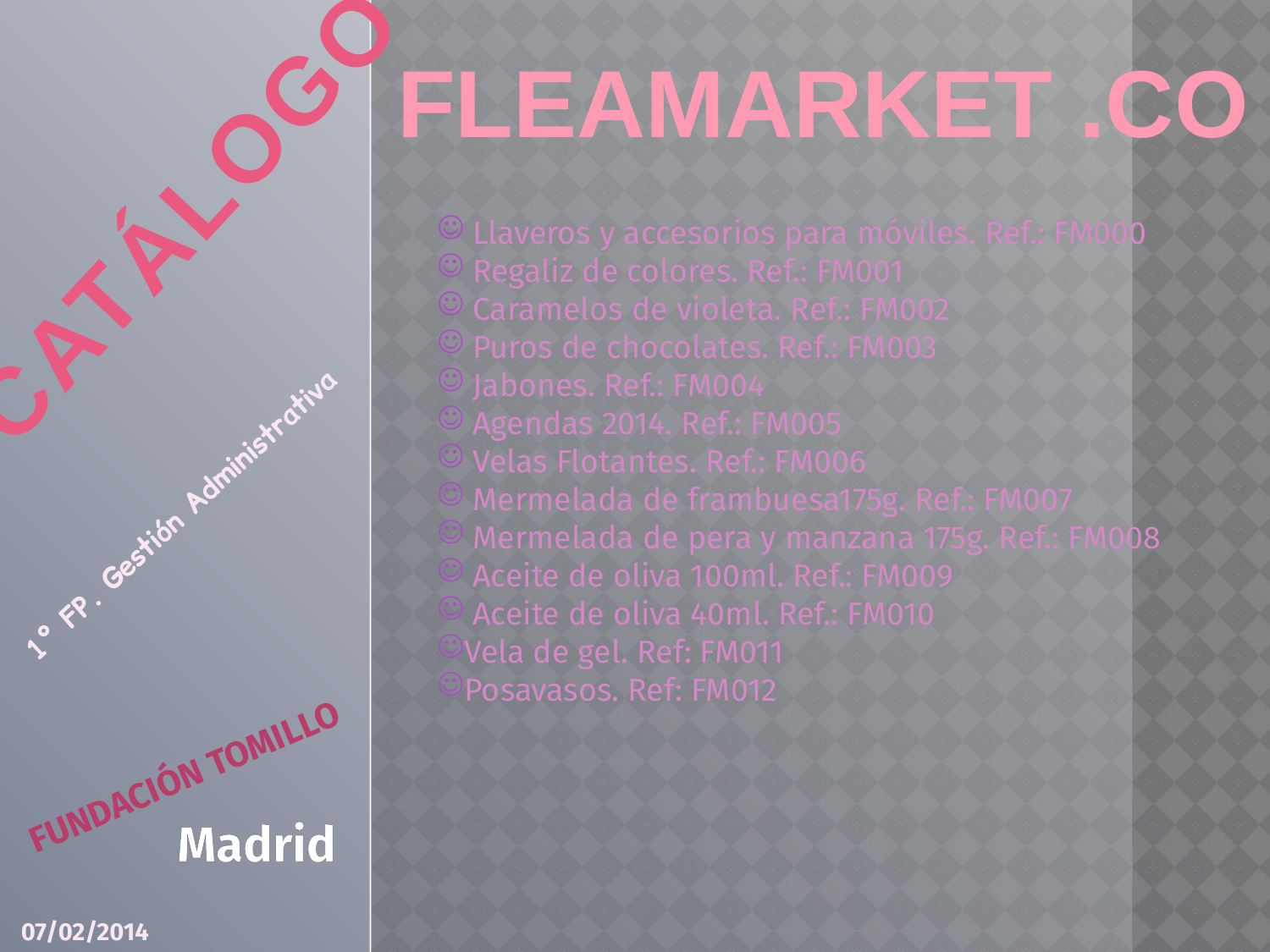

FLEAMARKET .CO
CATÁLOGO
 Llaveros y accesorios para móviles. Ref.: FM000
 Regaliz de colores. Ref.: FM001
 Caramelos de violeta. Ref.: FM002
 Puros de chocolates. Ref.: FM003
 Jabones. Ref.: FM004
 Agendas 2014. Ref.: FM005
 Velas Flotantes. Ref.: FM006
 Mermelada de frambuesa175g. Ref.: FM007
 Mermelada de pera y manzana 175g. Ref.: FM008
 Aceite de oliva 100ml. Ref.: FM009
 Aceite de oliva 40ml. Ref.: FM010
Vela de gel. Ref: FM011
Posavasos. Ref: FM012

1º FP. Gestión Administrativa
Fundación Tomillo
Madrid
07/02/2014